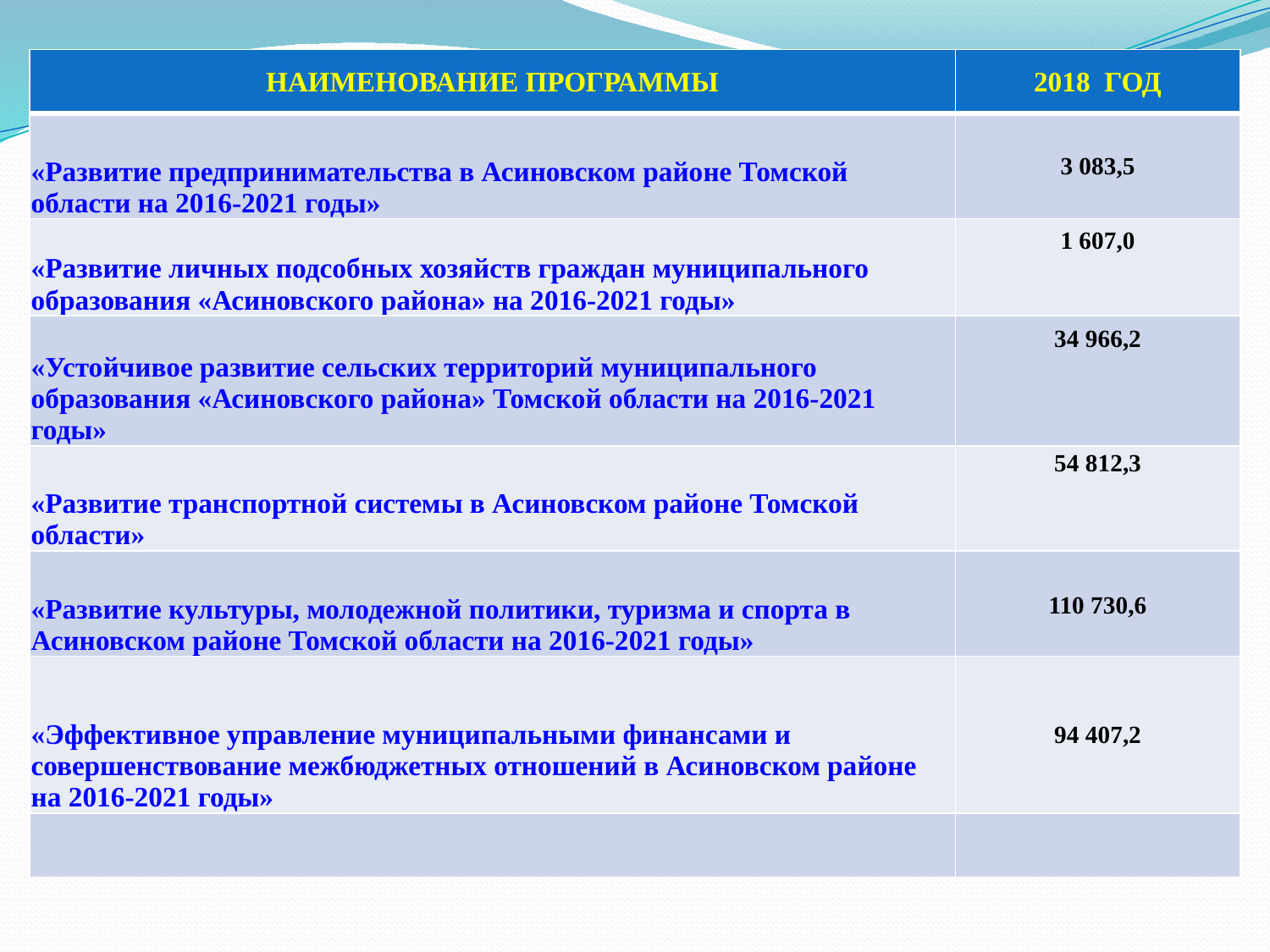

| НАИМЕНОВАНИЕ ПРОГРАММЫ | 2018 ГОД |
| --- | --- |
| «Развитие предпринимательства в Асиновском районе Томской области на 2016-2021 годы» | 3 083,5 |
| «Развитие личных подсобных хозяйств граждан муниципального образования «Асиновского района» на 2016-2021 годы» | 1 607,0 |
| «Устойчивое развитие сельских территорий муниципального образования «Асиновского района» Томской области на 2016-2021 годы» | 34 966,2 |
| «Развитие транспортной системы в Асиновском районе Томской области» | 54 812,3 |
| «Развитие культуры, молодежной политики, туризма и спорта в Асиновском районе Томской области на 2016-2021 годы» | 110 730,6 |
| «Эффективное управление муниципальными финансами и совершенствование межбюджетных отношений в Асиновском районе на 2016-2021 годы» | 94 407,2 |
|  |  |